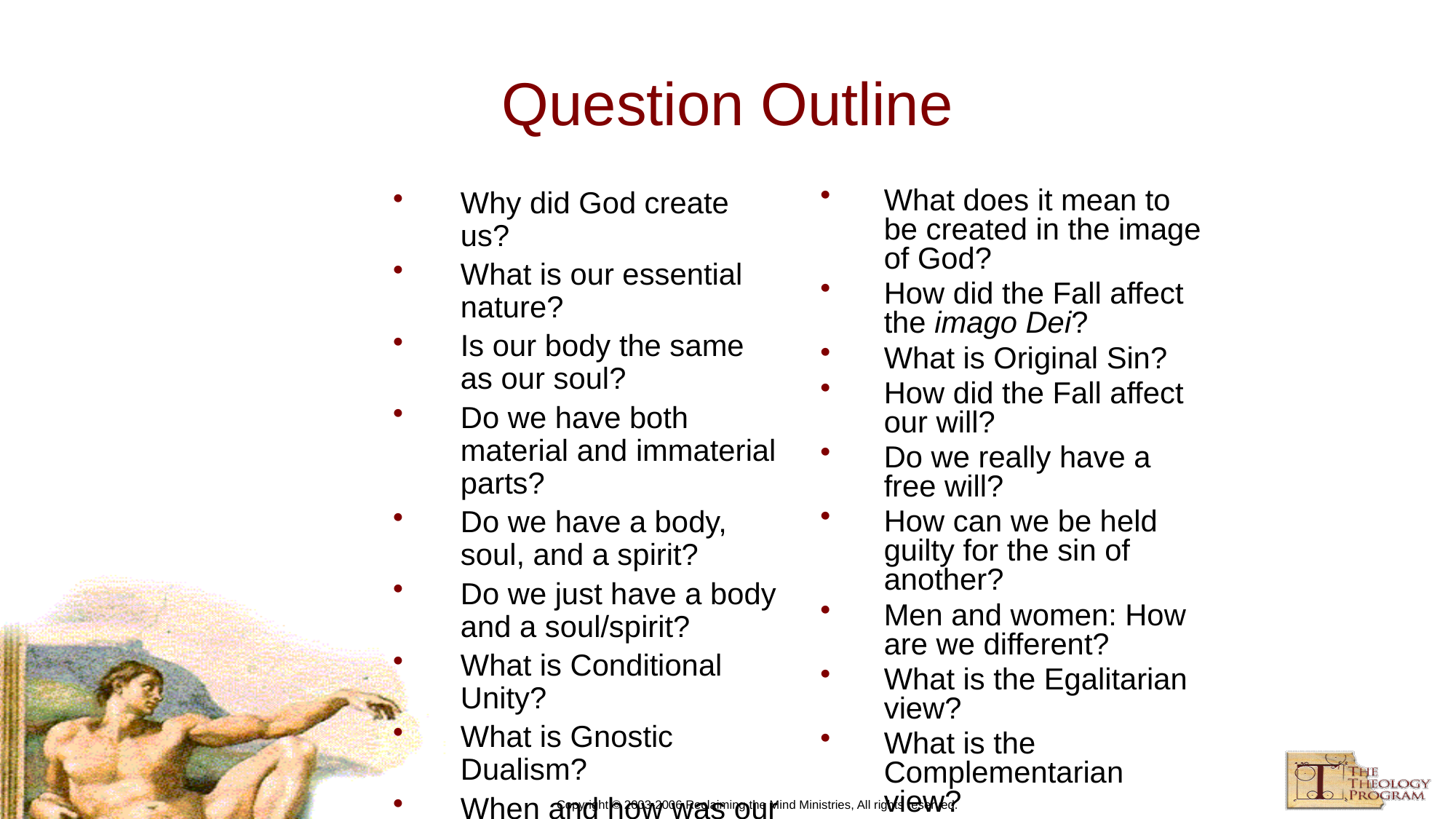

# Question Outline
Why did God create us?
What is our essential nature?
Is our body the same as our soul?
Do we have both material and immaterial parts?
Do we have a body, soul, and a spirit?
Do we just have a body and a soul/spirit?
What is Conditional Unity?
What is Gnostic Dualism?
When and how was our soul created?

What does it mean to be created in the image of God?
How did the Fall affect the imago Dei?
What is Original Sin?
How did the Fall affect our will?
Do we really have a free will?
How can we be held guilty for the sin of another?
Men and women: How are we different?
What is the Egalitarian view?
What is the Complementarian view?
Copyright © 2003-2006 Reclaiming the Mind Ministries, All rights reserved.